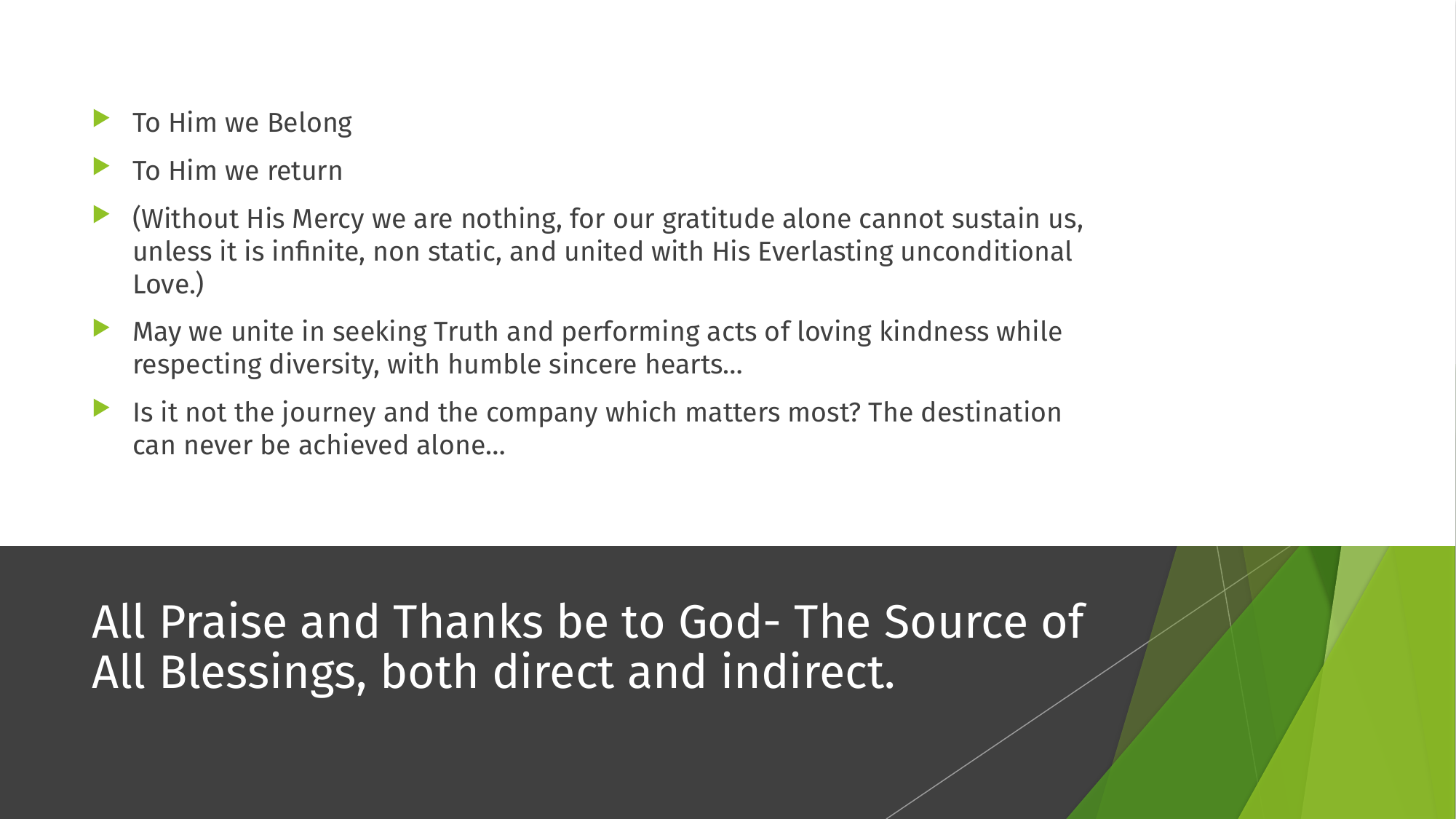

To Him we Belong
To Him we return
(Without His Mercy we are nothing, for our gratitude alone cannot sustain us, unless it is infinite, non static, and united with His Everlasting unconditional Love.)
May we unite in seeking Truth and performing acts of loving kindness while respecting diversity, with humble sincere hearts…
Is it not the journey and the company which matters most? The destination can never be achieved alone…

# All Praise and Thanks be to God- The Source of All Blessings, both direct and indirect.